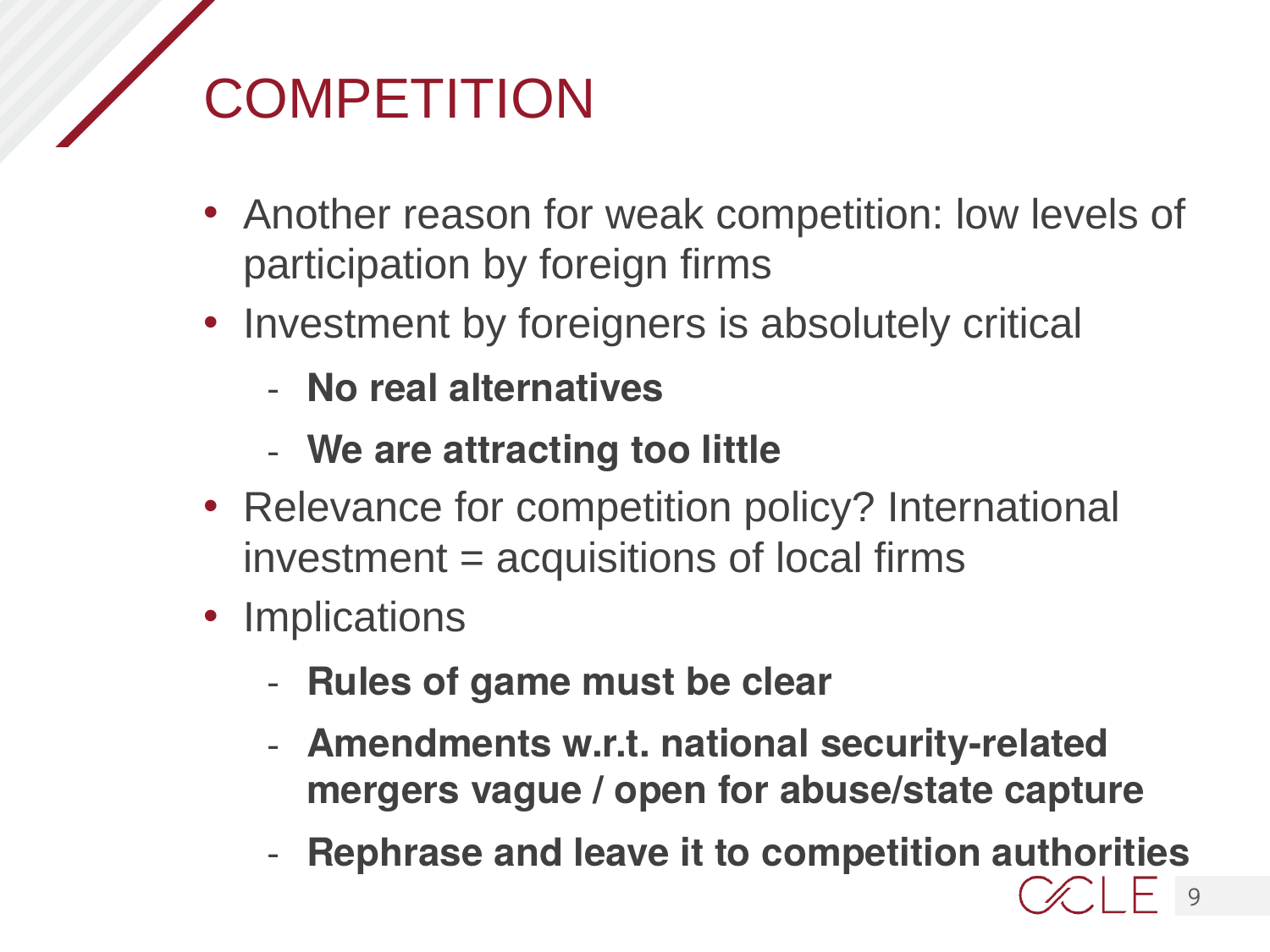

# COMPETITION
Another reason for weak competition: low levels of participation by foreign firms
Investment by foreigners is absolutely critical
No real alternatives
We are attracting too little
Relevance for competition policy? International investment = acquisitions of local firms
Implications
Rules of game must be clear
Amendments w.r.t. national security-related mergers vague / open for abuse/state capture
Rephrase and leave it to competition authorities

9